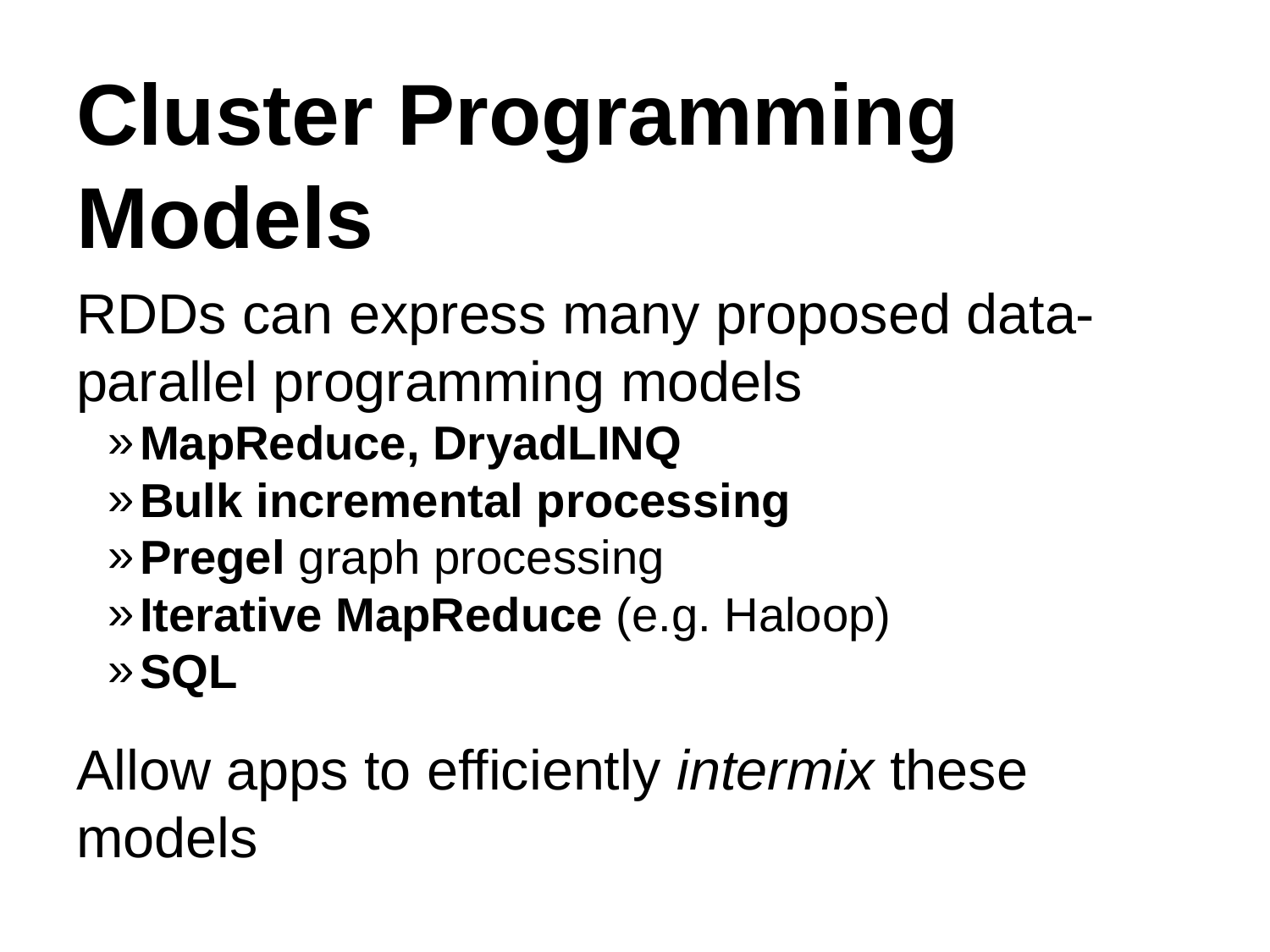

# Cluster Programming Models
RDDs can express many proposed data-parallel programming models
MapReduce, DryadLINQ
Bulk incremental processing
Pregel graph processing
Iterative MapReduce (e.g. Haloop)
SQL
Allow apps to efficiently intermix these models